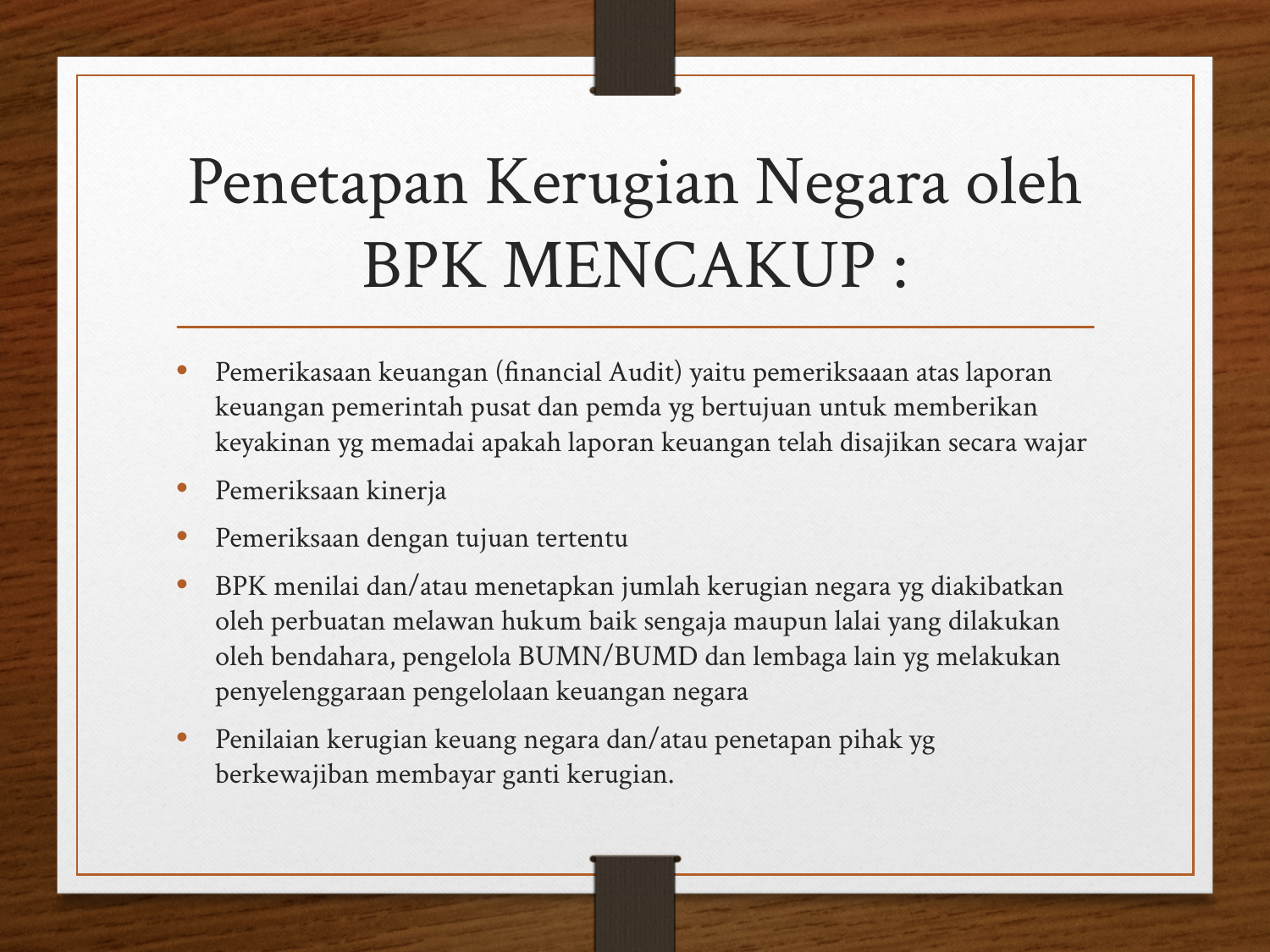

# Penetapan Kerugian Negara oleh BPK MENCAKUP :
Pemerikasaan keuangan (financial Audit) yaitu pemeriksaaan atas laporan keuangan pemerintah pusat dan pemda yg bertujuan untuk memberikan keyakinan yg memadai apakah laporan keuangan telah disajikan secara wajar
Pemeriksaan kinerja
Pemeriksaan dengan tujuan tertentu
BPK menilai dan/atau menetapkan jumlah kerugian negara yg diakibatkan oleh perbuatan melawan hukum baik sengaja maupun lalai yang dilakukan  oleh bendahara, pengelola BUMN/BUMD dan lembaga lain yg melakukan penyelenggaraan pengelolaan keuangan negara
Penilaian kerugian keuang negara dan/atau penetapan pihak yg berkewajiban membayar ganti kerugian.